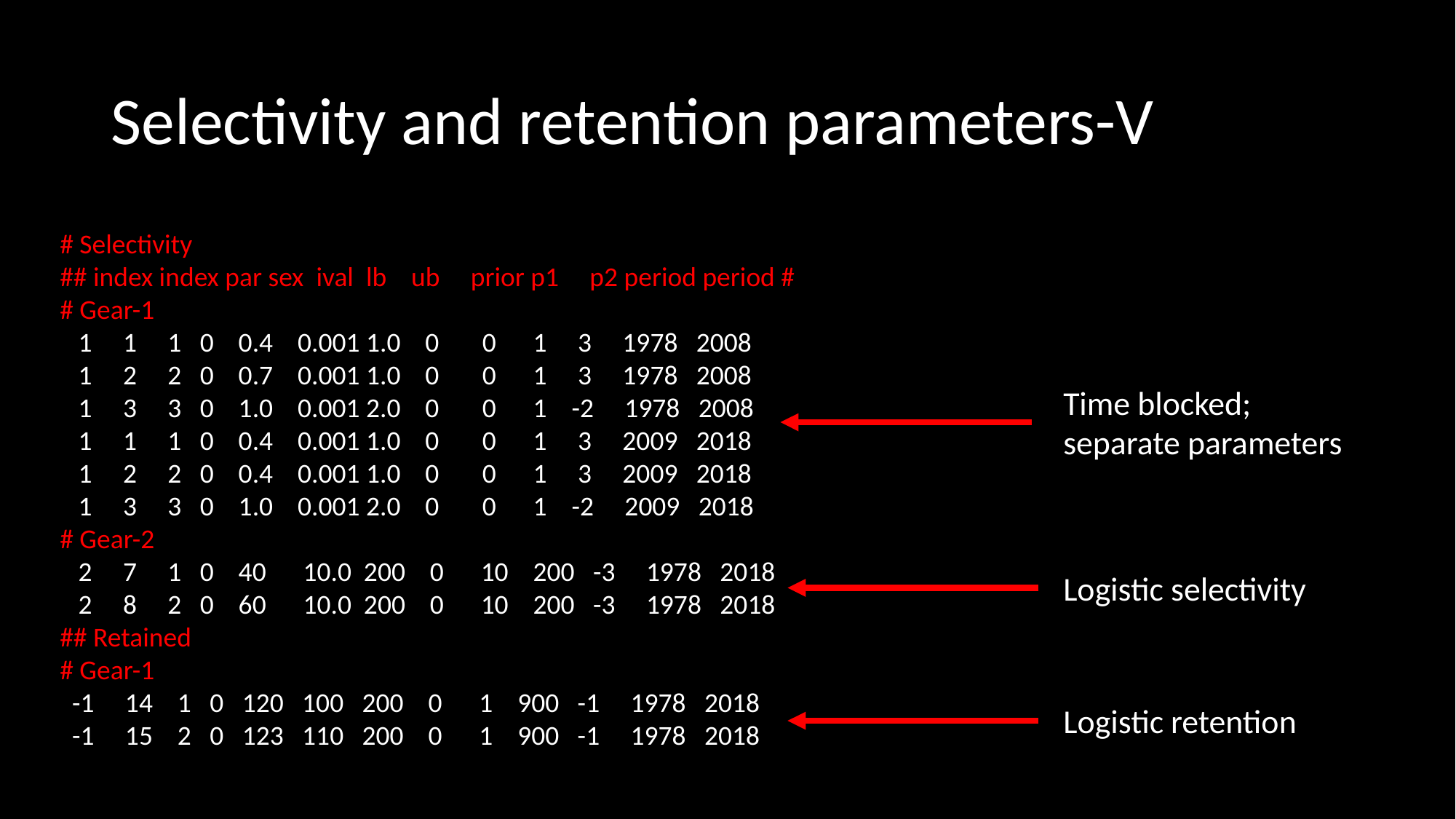

# Selectivity and retention parameters-V
# Selectivity
## index index par sex  ival  lb    ub     prior p1     p2 period period #
# Gear-1
   1     1     1   0    0.4    0.001 1.0    0       0      1     3     1978   2008
   1     2     2   0    0.7    0.001 1.0    0       0      1     3     1978   2008
   1     3     3   0    1.0    0.001 2.0    0       0      1    -2     1978   2008
   1     1     1   0    0.4    0.001 1.0    0       0      1     3     2009   2018
   1     2     2   0    0.4    0.001 1.0    0       0      1     3     2009   2018
   1     3     3   0    1.0    0.001 2.0    0       0      1    -2     2009   2018
# Gear-2
   2     7     1   0    40      10.0  200    0      10    200   -3     1978   2018
   2     8     2   0    60      10.0  200    0      10    200   -3     1978   2018
## Retained
# Gear-1
  -1     14    1   0   120   100   200    0      1    900   -1     1978   2018
  -1     15    2   0   123   110   200    0      1    900   -1     1978   2018
Time blocked;
separate parameters
Logistic selectivity
Logistic retention